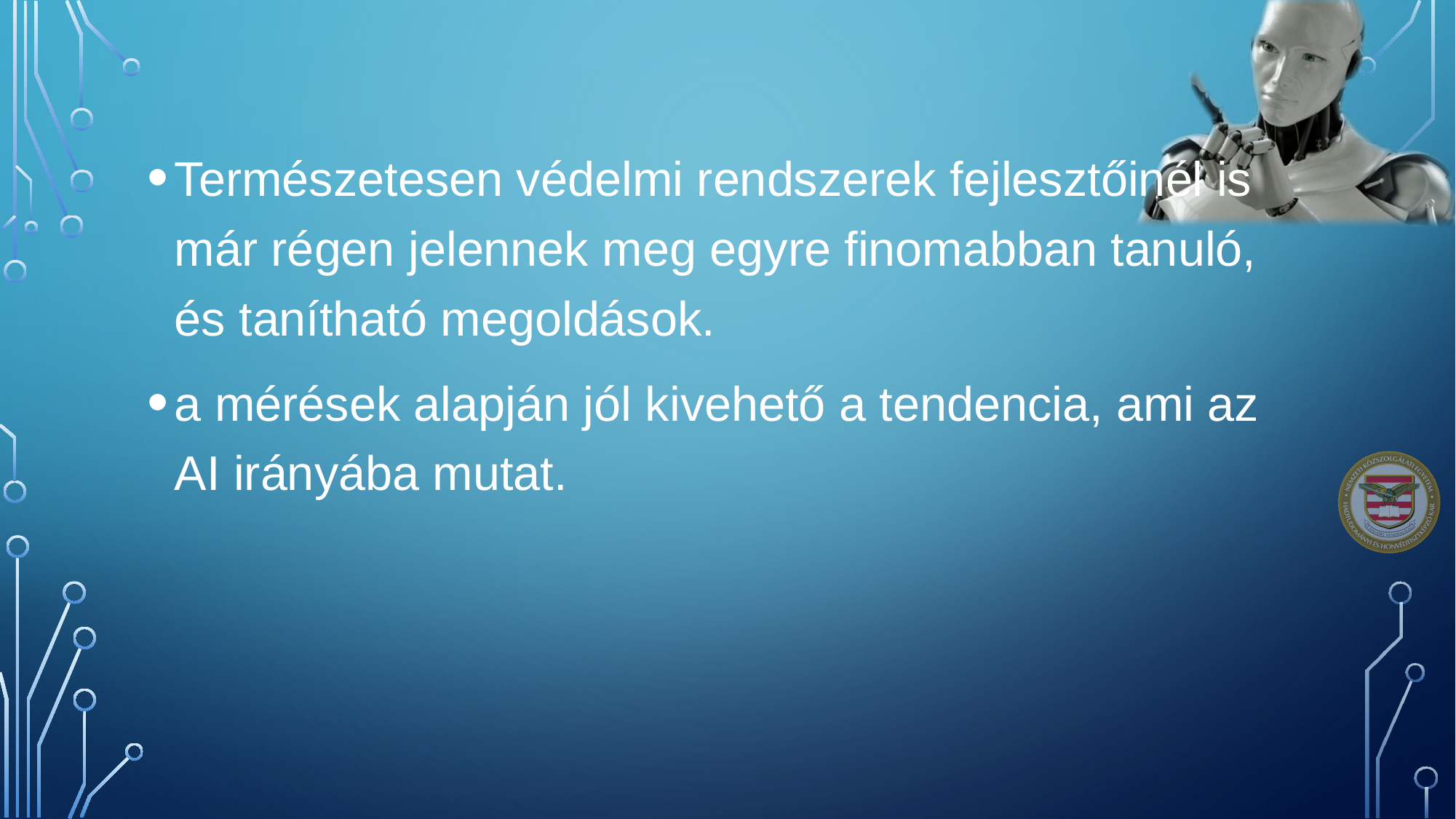

#
Természetesen védelmi rendszerek fejlesztőinél is már régen jelennek meg egyre finomabban tanuló, és tanítható megoldások.
a mérések alapján jól kivehető a tendencia, ami az AI irányába mutat.